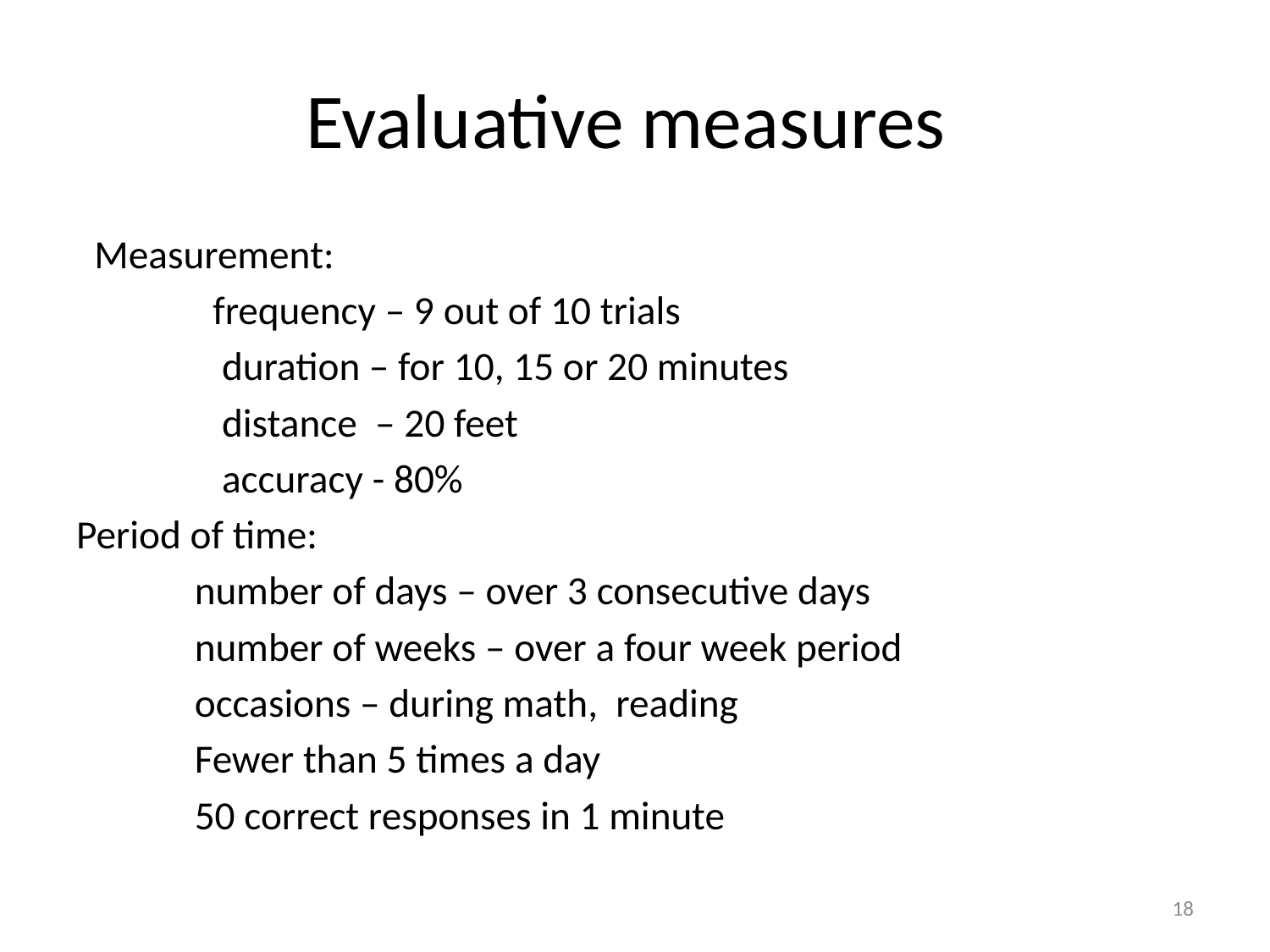

# Evaluative measures
  Measurement:
               frequency – 9 out of 10 trials
                duration – for 10, 15 or 20 minutes
                distance  – 20 feet
                accuracy - 80%
Period of time:
             number of days – over 3 consecutive days
             number of weeks – over a four week period
             occasions – during math,  reading
             Fewer than 5 times a day
             50 correct responses in 1 minute

18